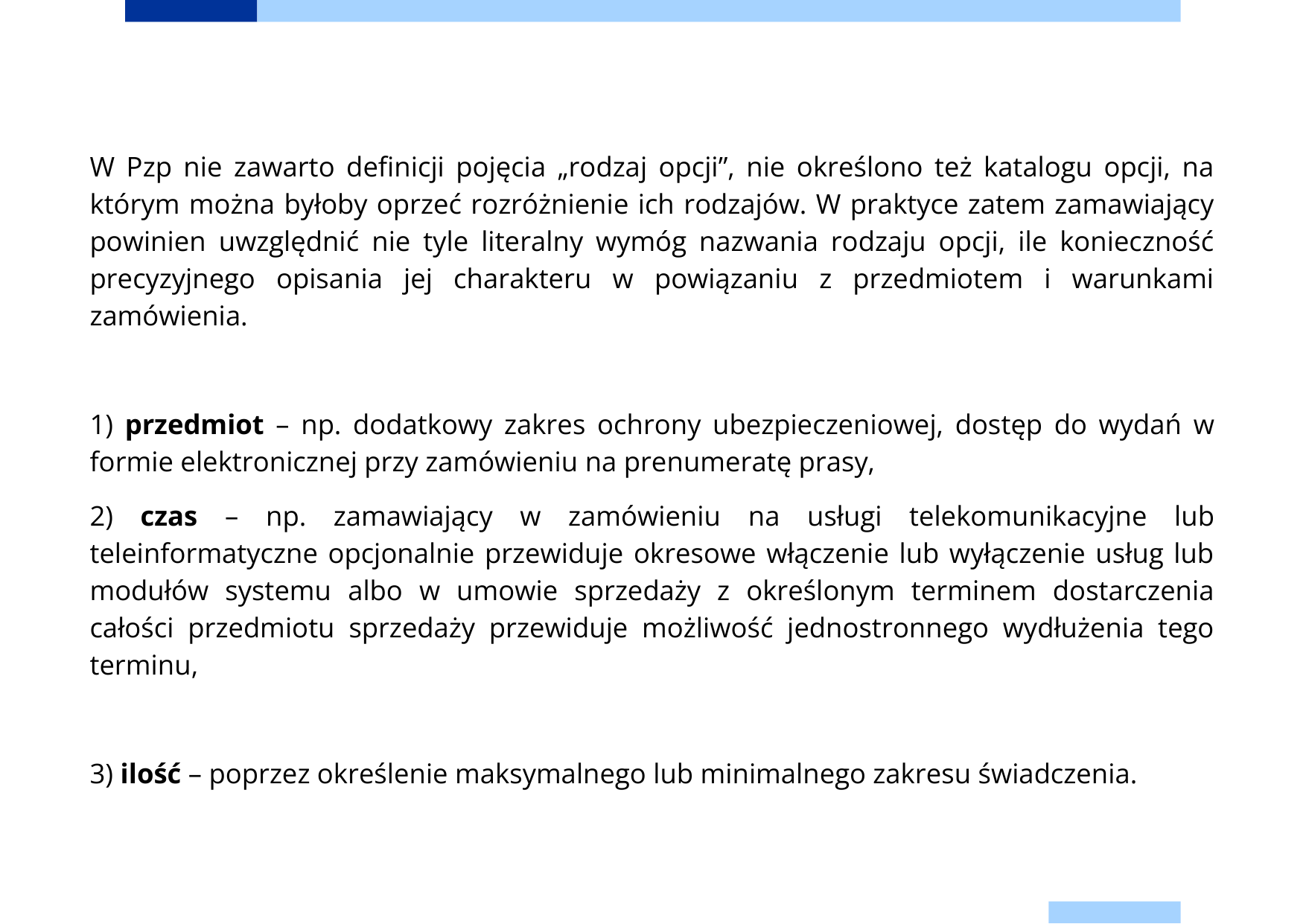

W Pzp nie zawarto definicji pojęcia „rodzaj opcji”, nie określono też katalogu opcji, na którym można byłoby oprzeć rozróżnienie ich rodzajów. W praktyce zatem zamawiający powinien uwzględnić nie tyle literalny wymóg nazwania rodzaju opcji, ile konieczność precyzyjnego opisania jej charakteru w powiązaniu z przedmiotem i warunkami zamówienia.

1) przedmiot – np. dodatkowy zakres ochrony ubezpieczeniowej, dostęp do wydań w formie elektronicznej przy zamówieniu na prenumeratę prasy,
2) czas – np. zamawiający w zamówieniu na usługi telekomunikacyjne lub teleinformatyczne opcjonalnie przewiduje okresowe włączenie lub wyłączenie usług lub modułów systemu albo w umowie sprzedaży z określonym terminem dostarczenia całości przedmiotu sprzedaży przewiduje możliwość jednostronnego wydłużenia tego terminu,

3) ilość – poprzez określenie maksymalnego lub minimalnego zakresu świadczenia.